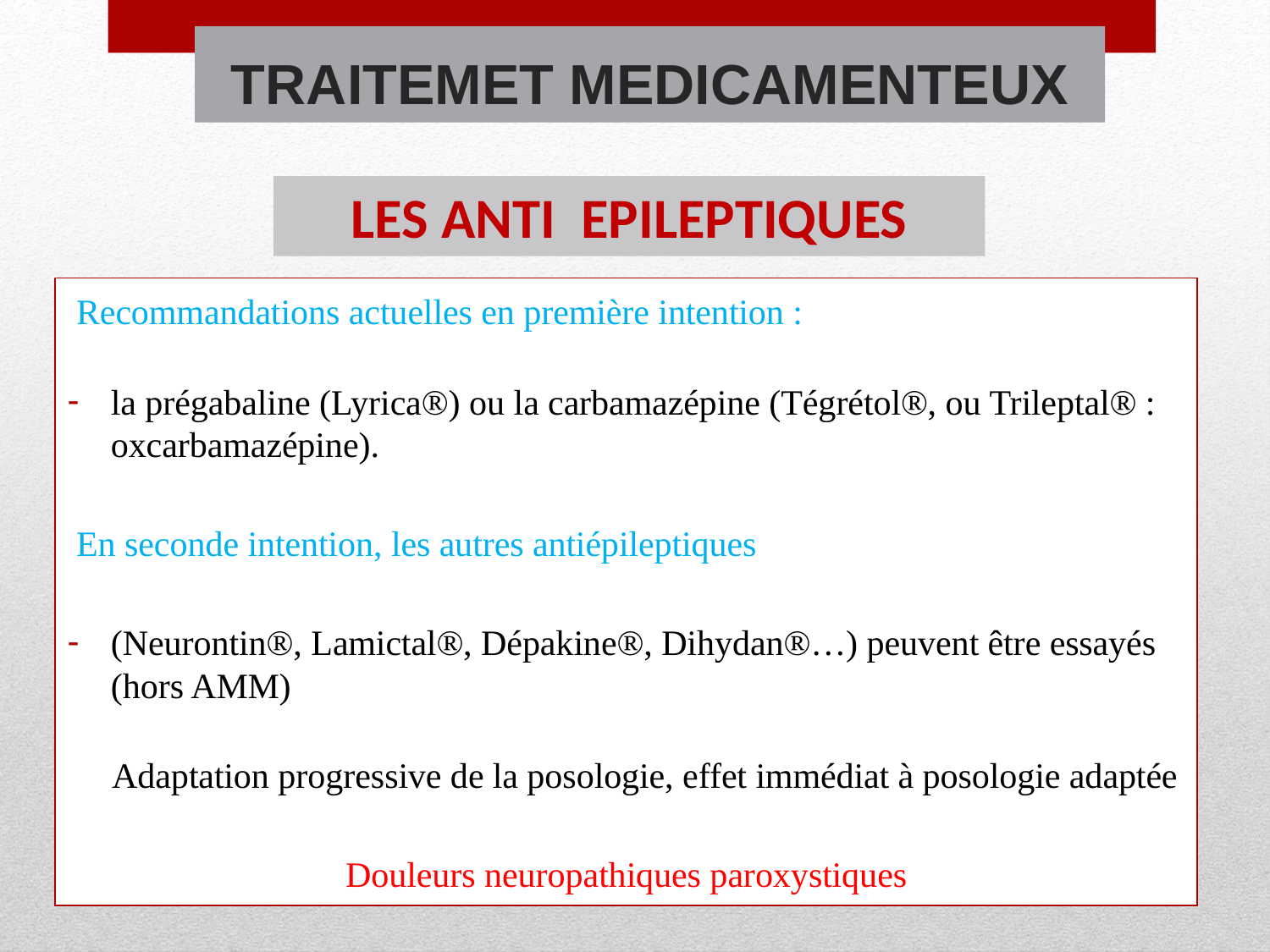

TRAITEMET MEDICAMENTEUX
# LES ANTI  EPILEPTIQUES
 Recommandations actuelles en première intention :

la prégabaline (Lyrica®) ou la carbamazépine (Tégrétol®, ou Trileptal® : oxcarbamazépine).

 En seconde intention, les autres antiépileptiques

(Neurontin®, Lamictal®, Dépakine®, Dihydan®…) peuvent être essayés (hors AMM)

     Adaptation progressive de la posologie, effet immédiat à posologie adaptée

Douleurs neuropathiques paroxystiques